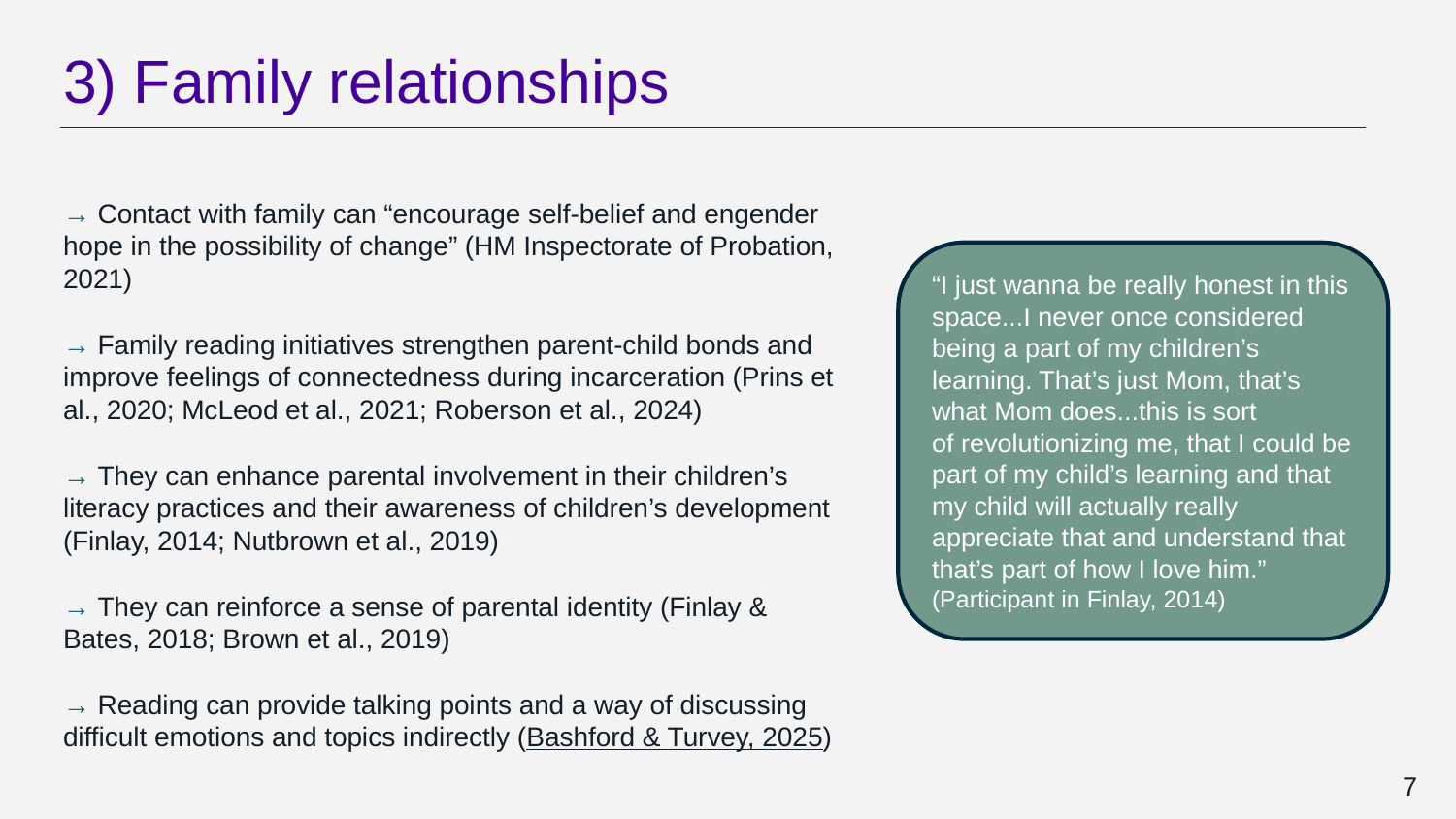

# 3) Family relationships
→ Contact with family can “encourage self-belief and engender hope in the possibility of change” (HM Inspectorate of Probation, 2021)

→ Family reading initiatives strengthen parent-child bonds and improve feelings of connectedness during incarceration (Prins et al., 2020; McLeod et al., 2021; Roberson et al., 2024)

→ They can enhance parental involvement in their children’s literacy practices and their awareness of children’s development (Finlay, 2014; Nutbrown et al., 2019)

→ They can reinforce a sense of parental identity (Finlay & Bates, 2018; Brown et al., 2019)

→ Reading can provide talking points and a way of discussing difficult emotions and topics indirectly (Bashford & Turvey, 2025)
“I just wanna be really honest in this space...I never once considered being a part of my children’s learning. That’s just Mom, that’s what Mom does...this is sort of revolutionizing me, that I could be part of my child’s learning and that my child will actually really appreciate that and understand that that’s part of how I love him.” (Participant in Finlay, 2014)
7